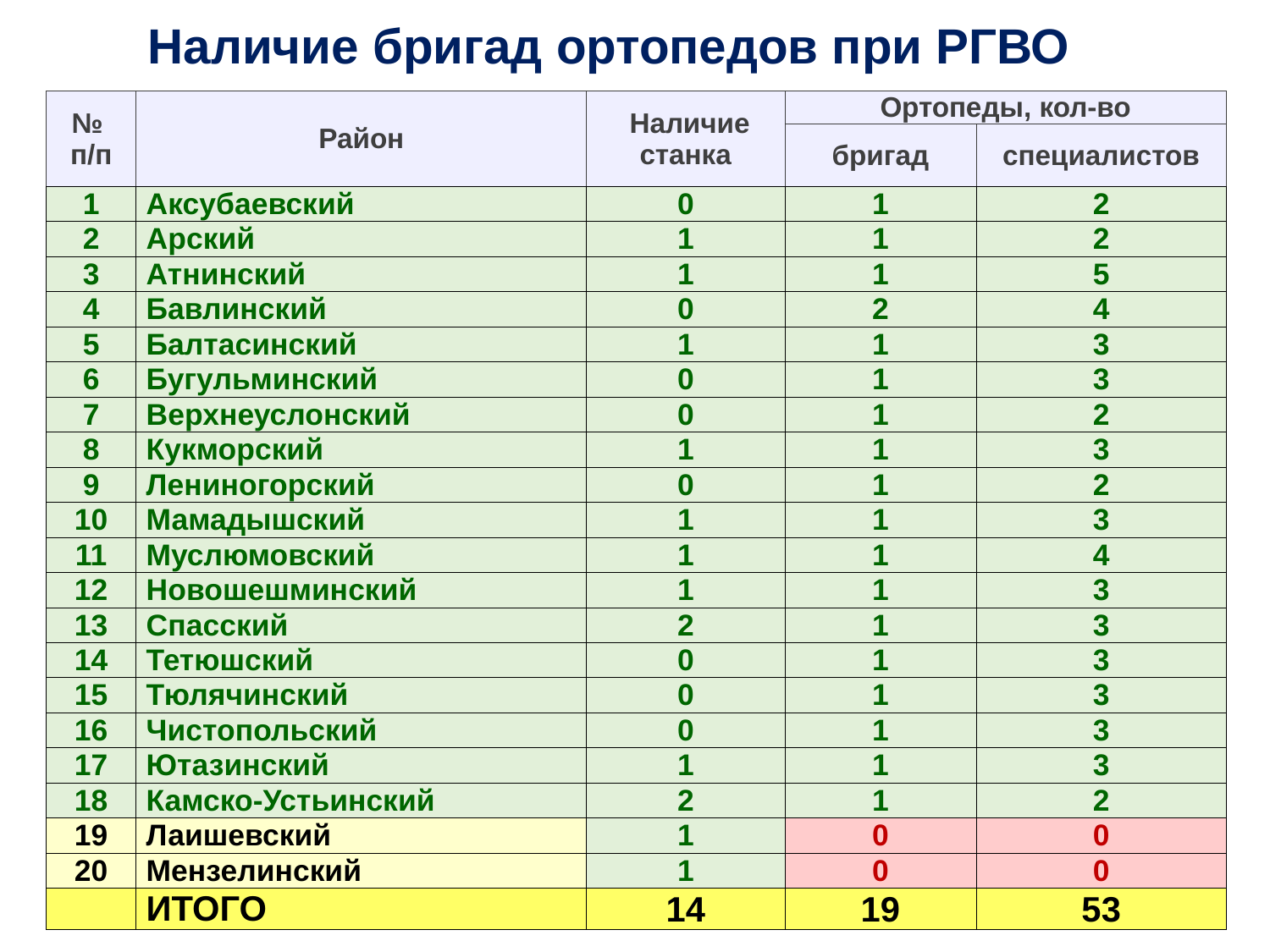

# Наличие бригад ортопедов при РГВО
| № п/п | Район | Наличие станка | Ортопеды, кол-во |  |
| --- | --- | --- | --- | --- |
|  |  |  | бригад | специалистов |
| 1 | Аксубаевский | 0 | 1 | 2 |
| 2 | Арский | 1 | 1 | 2 |
| 3 | Атнинский | 1 | 1 | 5 |
| 4 | Бавлинский | 0 | 2 | 4 |
| 5 | Балтасинский | 1 | 1 | 3 |
| 6 | Бугульминский | 0 | 1 | 3 |
| 7 | Верхнеуслонский | 0 | 1 | 2 |
| 8 | Кукморский | 1 | 1 | 3 |
| 9 | Лениногорский | 0 | 1 | 2 |
| 10 | Мамадышский | 1 | 1 | 3 |
| 11 | Муслюмовский | 1 | 1 | 4 |
| 12 | Новошешминский | 1 | 1 | 3 |
| 13 | Спасский | 2 | 1 | 3 |
| 14 | Тетюшский | 0 | 1 | 3 |
| 15 | Тюлячинский | 0 | 1 | 3 |
| 16 | Чистопольский | 0 | 1 | 3 |
| 17 | Ютазинский | 1 | 1 | 3 |
| 18 | Камско-Устьинский | 2 | 1 | 2 |
| 19 | Лаишевский | 1 | 0 | 0 |
| 20 | Мензелинский | 1 | 0 | 0 |
|  | ИТОГО | 14 | 19 | 53 |